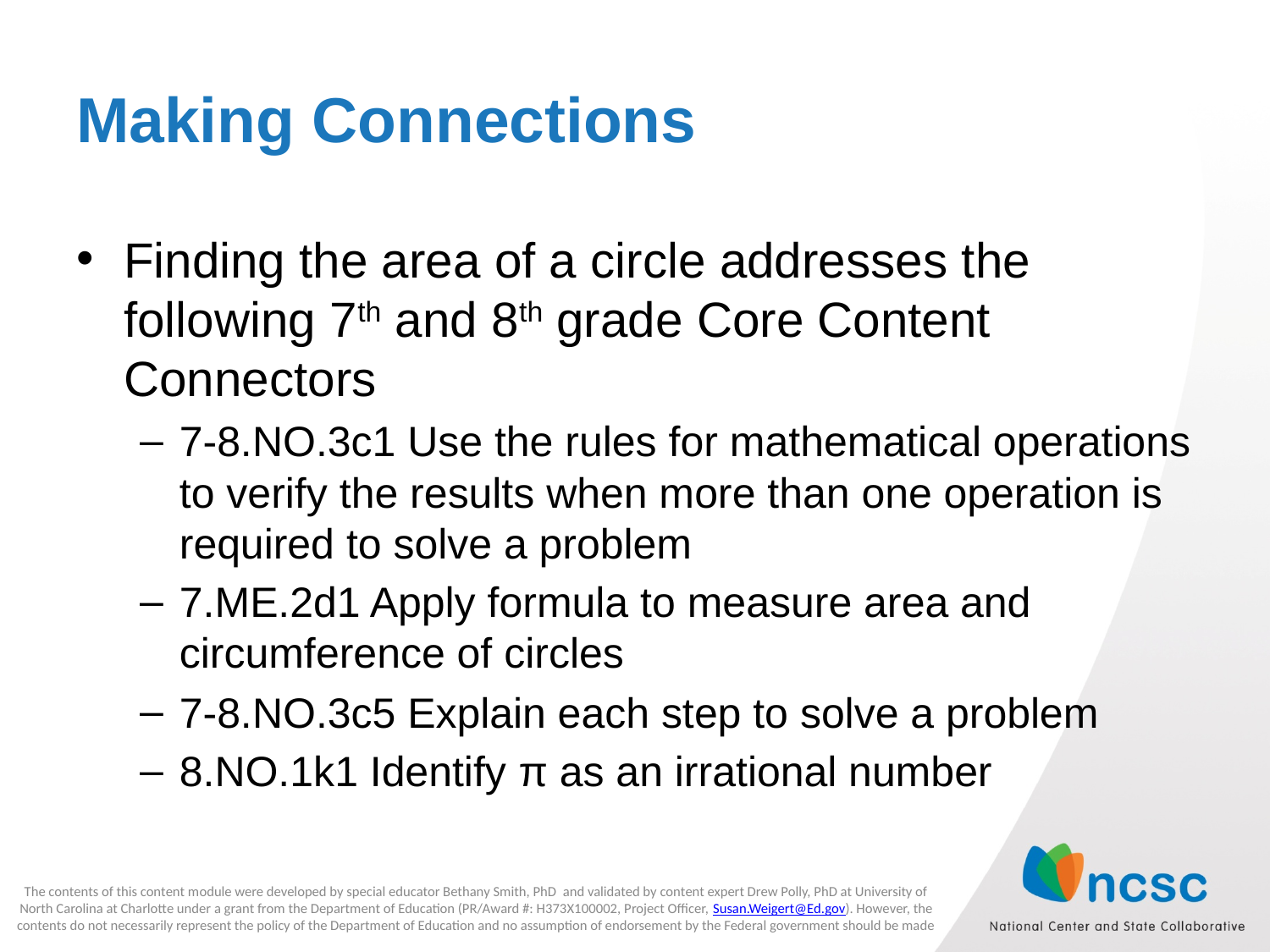

# Making Connections
Finding the area of a circle addresses the following 7th and 8th grade Core Content Connectors
7-8.NO.3c1 Use the rules for mathematical operations to verify the results when more than one operation is required to solve a problem
7.ME.2d1 Apply formula to measure area and circumference of circles
7-8.NO.3c5 Explain each step to solve a problem
8.NO.1k1 Identify π as an irrational number

The contents of this content module were developed by special educator Bethany Smith, PhD  and validated by content expert Drew Polly, PhD at University of North Carolina at Charlotte under a grant from the Department of Education (PR/Award #: H373X100002, Project Officer, Susan.Weigert@Ed.gov). However, the contents do not necessarily represent the policy of the Department of Education and no assumption of endorsement by the Federal government should be made